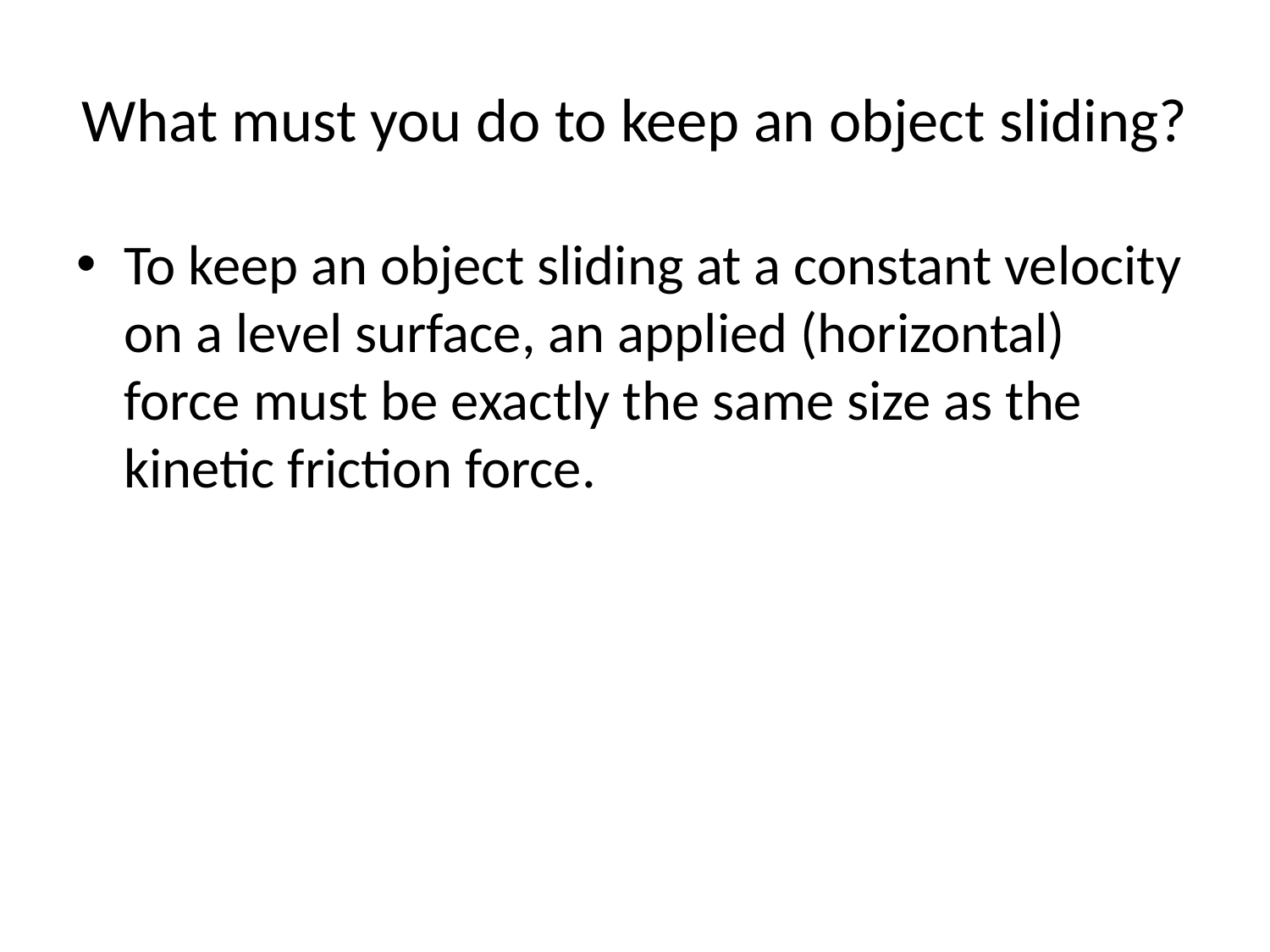

# What must you do to keep an object sliding?
To keep an object sliding at a constant velocity on a level surface, an applied (horizontal) force must be exactly the same size as the kinetic friction force.